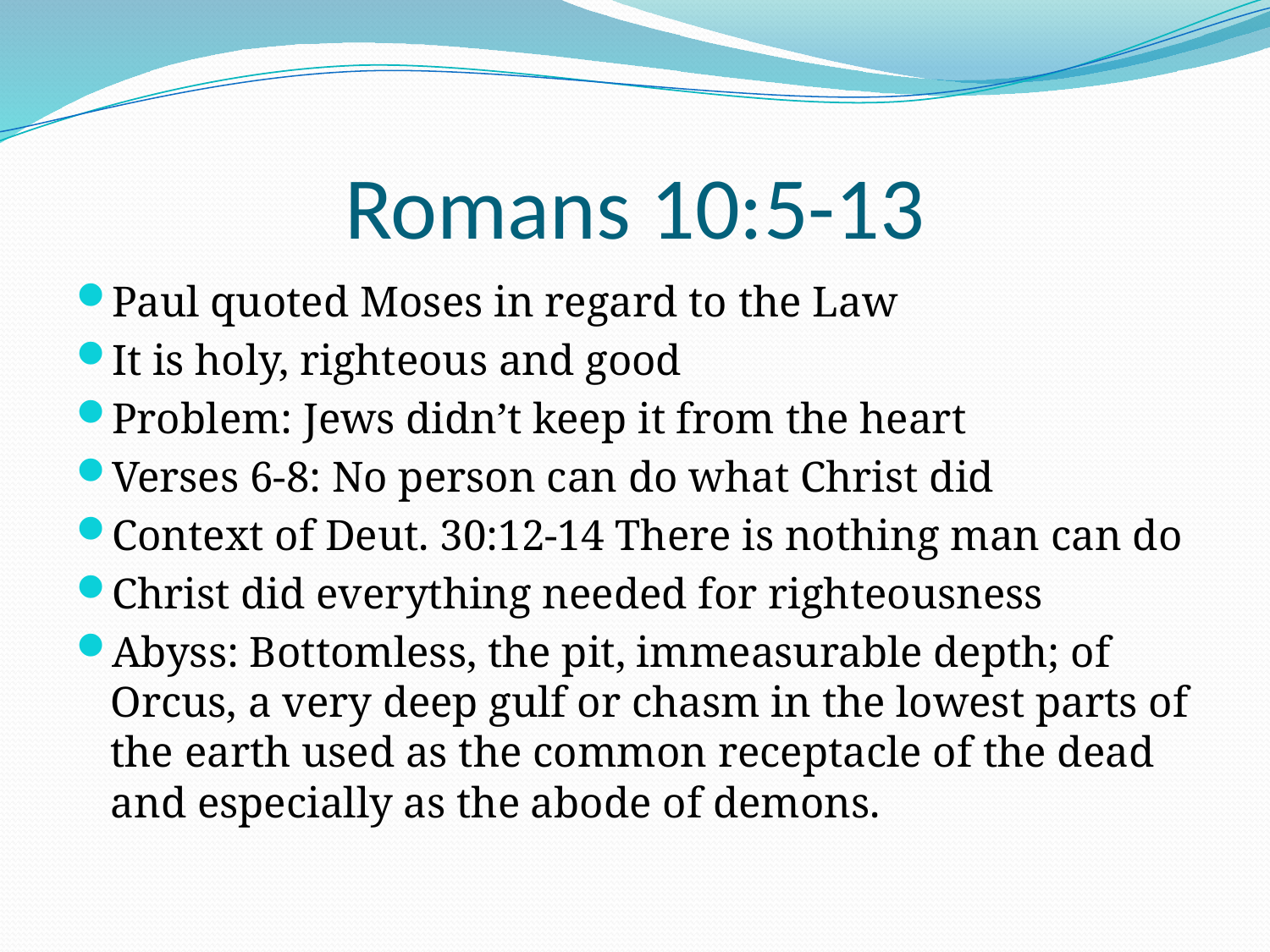

# Romans 10:5-13
Paul quoted Moses in regard to the Law
It is holy, righteous and good
Problem: Jews didn’t keep it from the heart
Verses 6-8: No person can do what Christ did
Context of Deut. 30:12-14 There is nothing man can do
Christ did everything needed for righteousness
Abyss: Bottomless, the pit, immeasurable depth; of Orcus, a very deep gulf or chasm in the lowest parts of the earth used as the common receptacle of the dead and especially as the abode of demons.